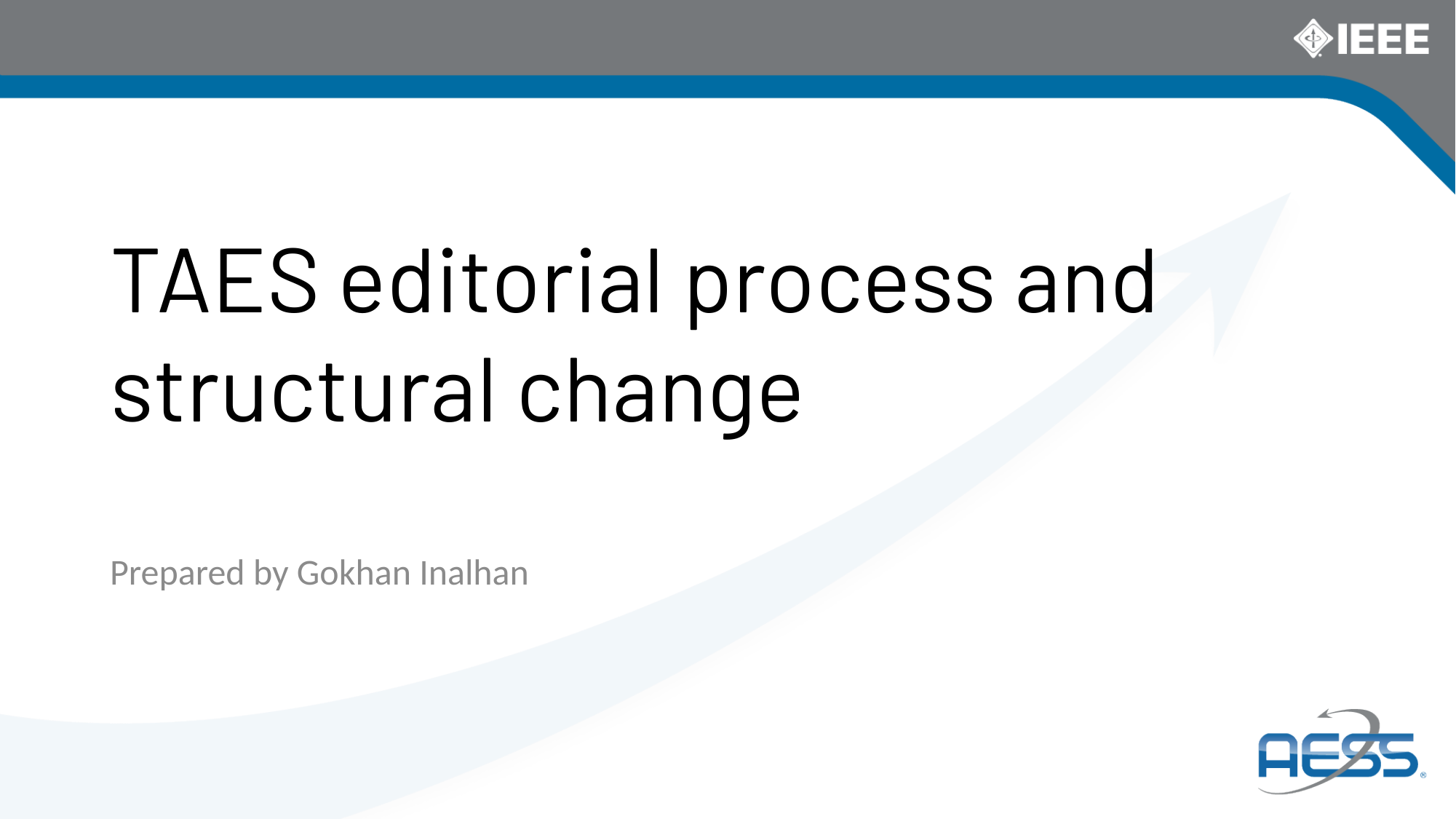

# TAES editorial process and structural change
Prepared by Gokhan Inalhan